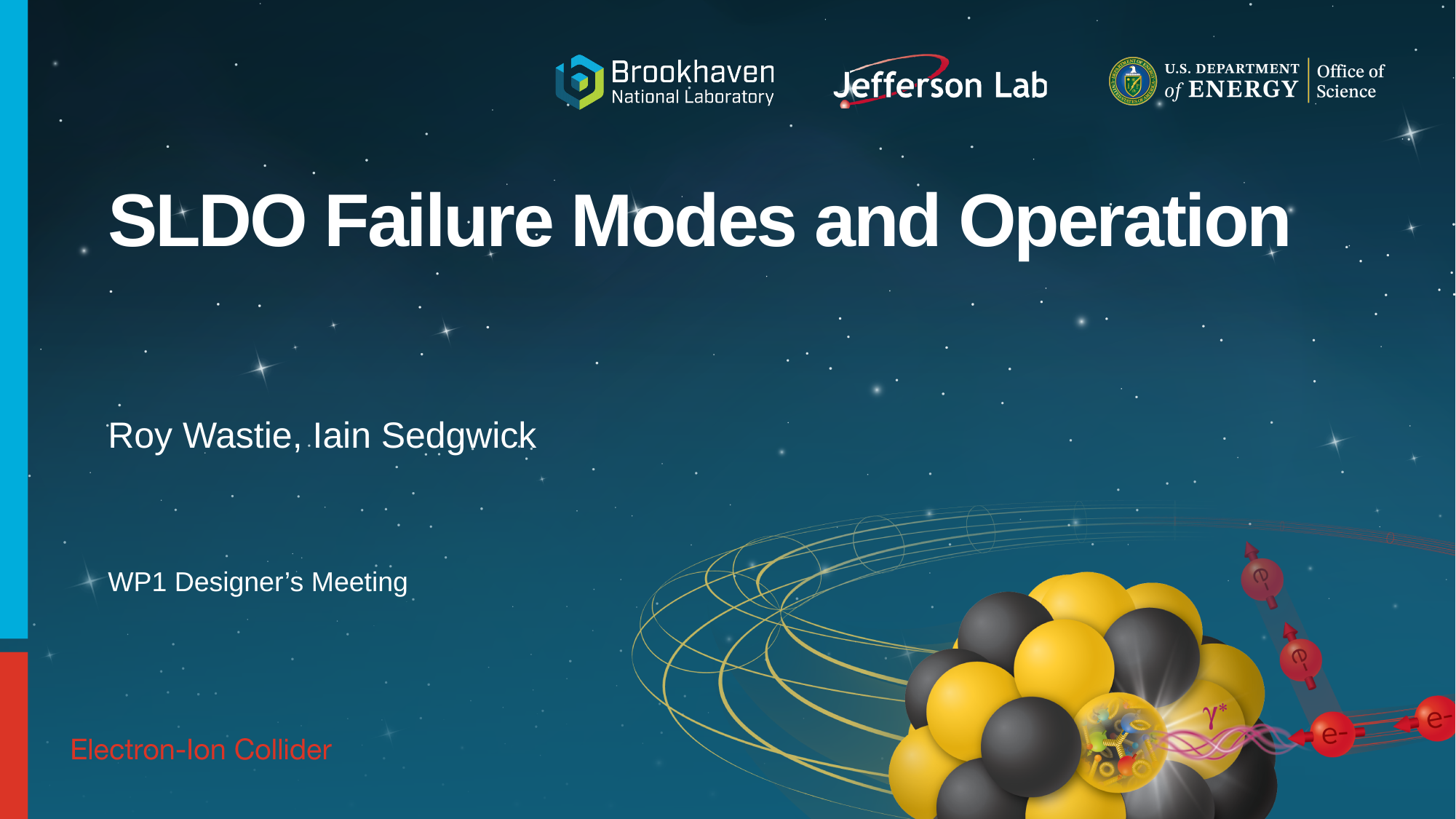

# SLDO Failure Modes and Operation
Roy Wastie, Iain Sedgwick
WP1 Designer’s Meeting